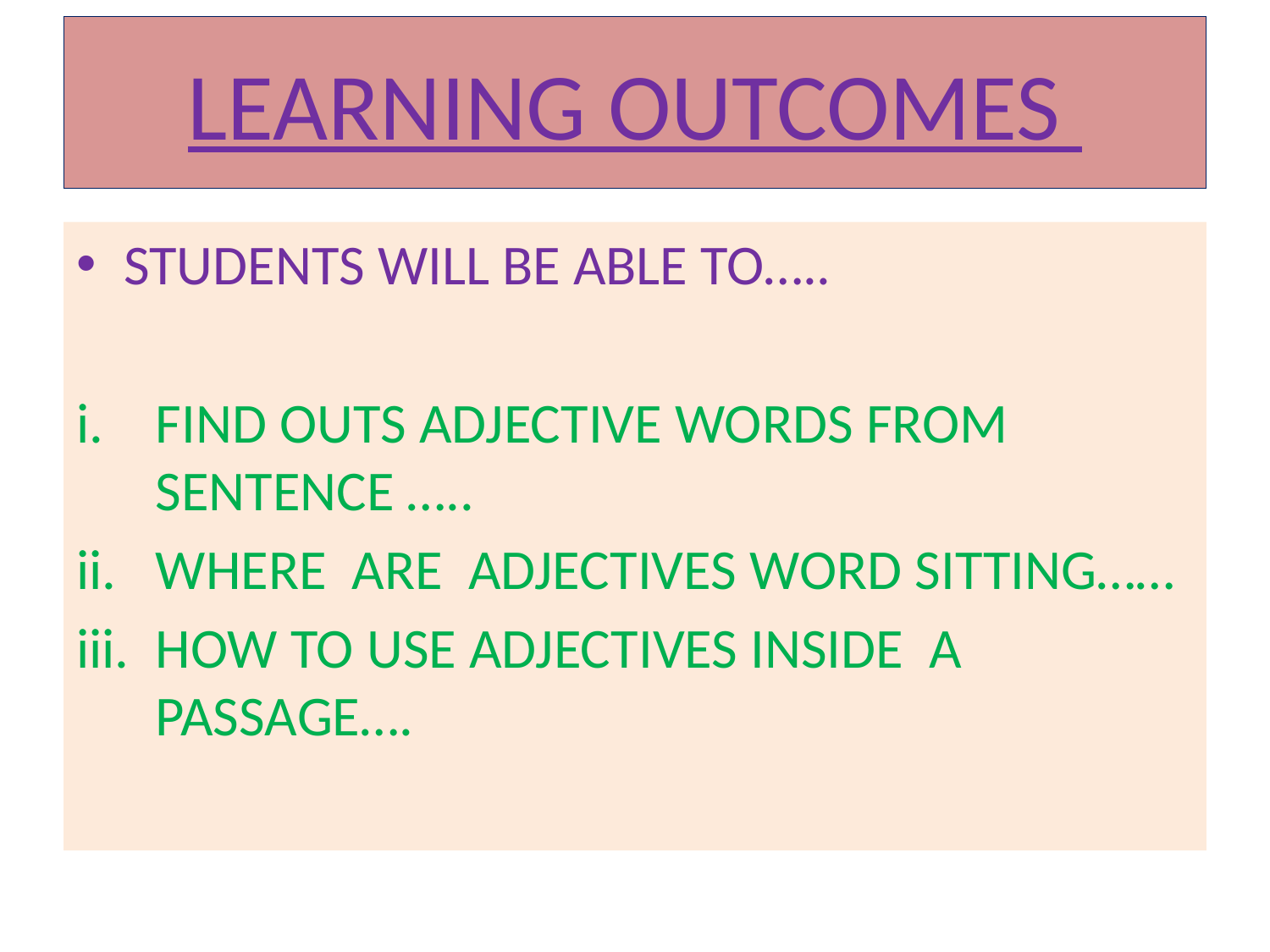

# LEARNING OUTCOMES
STUDENTS WILL BE ABLE TO…..

FIND OUTS ADJECTIVE WORDS FROM SENTENCE …..
WHERE  ARE  ADJECTIVES WORD SITTING……
HOW TO USE ADJECTIVES INSIDE  A PASSAGE….